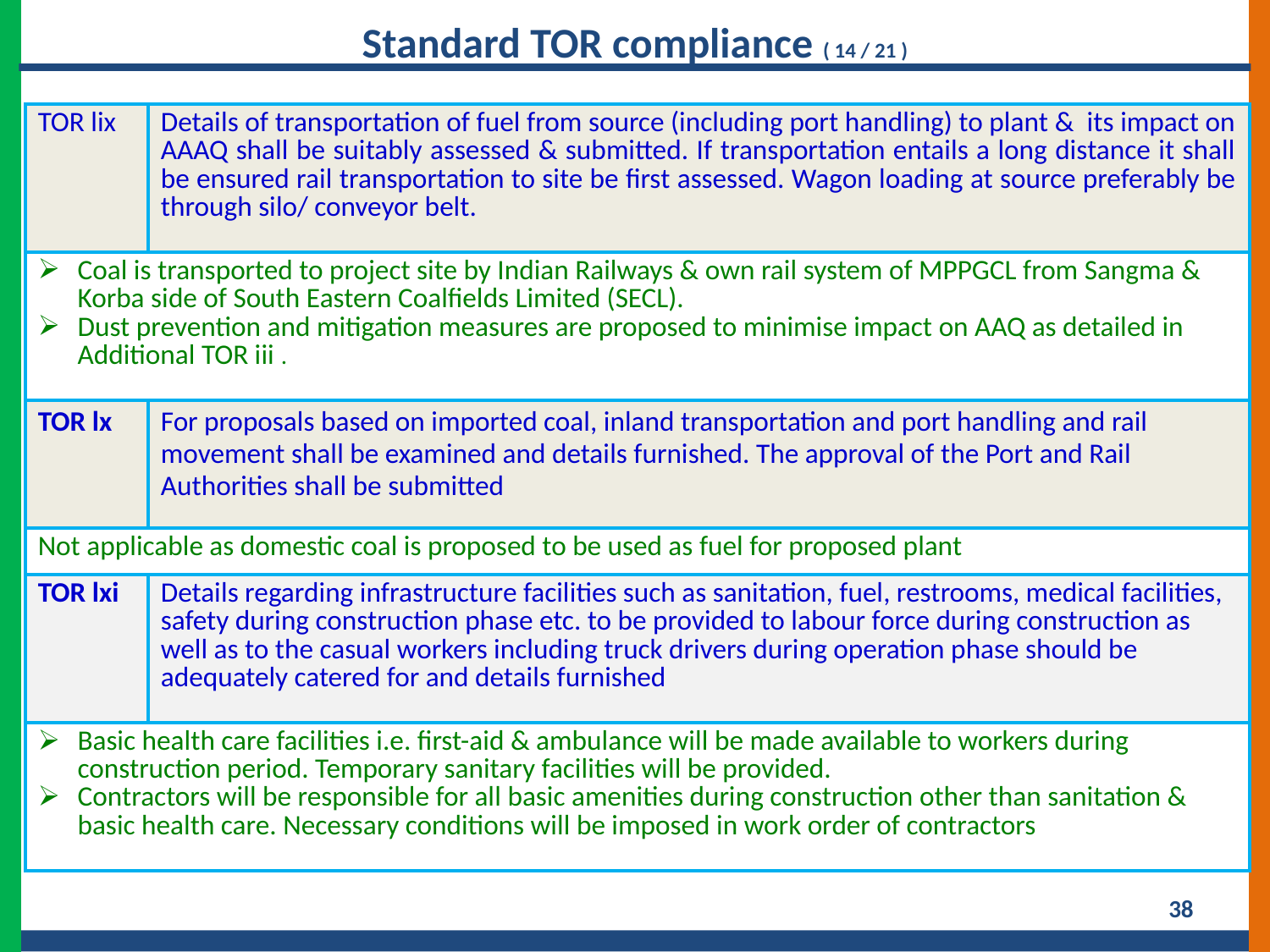

Standard TOR compliance ( 14 / 21 )
| TOR lix | Details of transportation of fuel from source (including port handling) to plant & its impact on AAAQ shall be suitably assessed & submitted. If transportation entails a long distance it shall be ensured rail transportation to site be first assessed. Wagon loading at source preferably be through silo/ conveyor belt. |
| --- | --- |
| Coal is transported to project site by Indian Railways & own rail system of MPPGCL from Sangma & Korba side of South Eastern Coalfields Limited (SECL). Dust prevention and mitigation measures are proposed to minimise impact on AAQ as detailed in Additional TOR iii . |  |
| TOR lx | For proposals based on imported coal, inland transportation and port handling and rail movement shall be examined and details furnished. The approval of the Port and Rail Authorities shall be submitted |
| Not applicable as domestic coal is proposed to be used as fuel for proposed plant |  |
| TOR lxi | Details regarding infrastructure facilities such as sanitation, fuel, restrooms, medical facilities, safety during construction phase etc. to be provided to labour force during construction as well as to the casual workers including truck drivers during operation phase should be adequately catered for and details furnished |
| Basic health care facilities i.e. first-aid & ambulance will be made available to workers during construction period. Temporary sanitary facilities will be provided. Contractors will be responsible for all basic amenities during construction other than sanitation & basic health care. Necessary conditions will be imposed in work order of contractors |  |

38